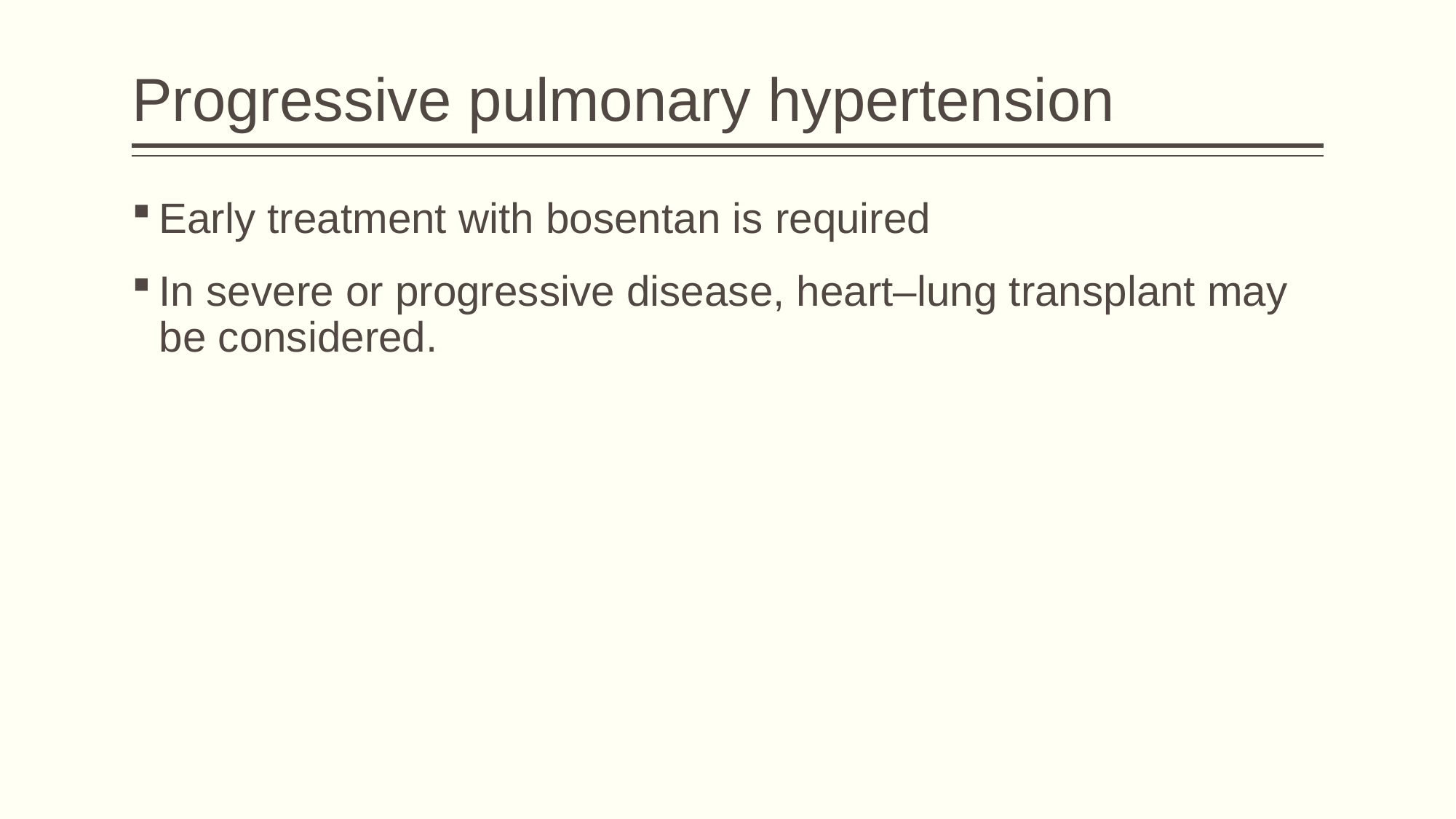

# Progressive pulmonary hypertension
Early treatment with bosentan is required
In severe or progressive disease, heart–lung transplant may be considered.